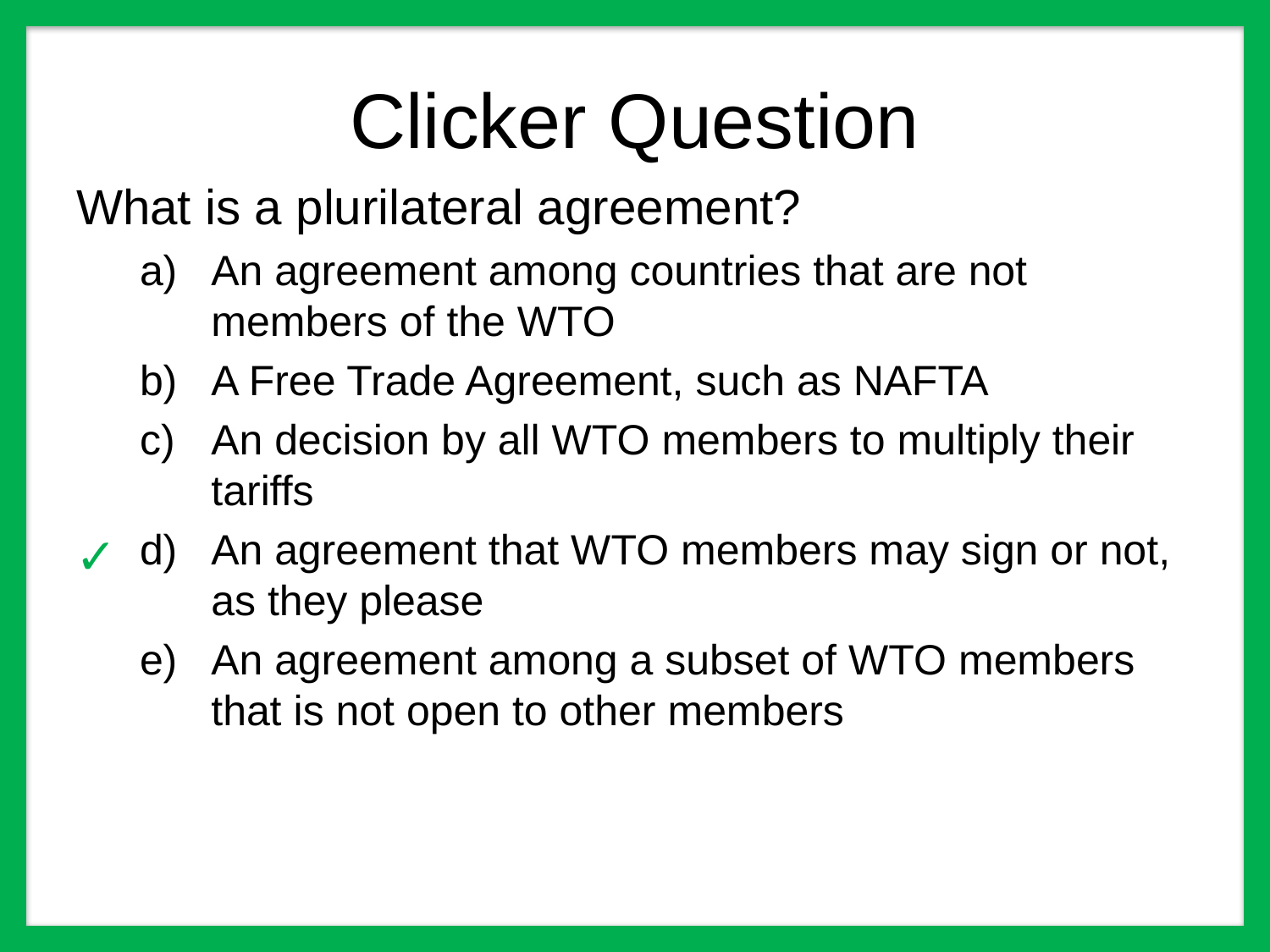

# Clicker Question
What is a plurilateral agreement?
An agreement among countries that are not members of the WTO
A Free Trade Agreement, such as NAFTA
An decision by all WTO members to multiply their tariffs
An agreement that WTO members may sign or not, as they please
An agreement among a subset of WTO members that is not open to other members

✓